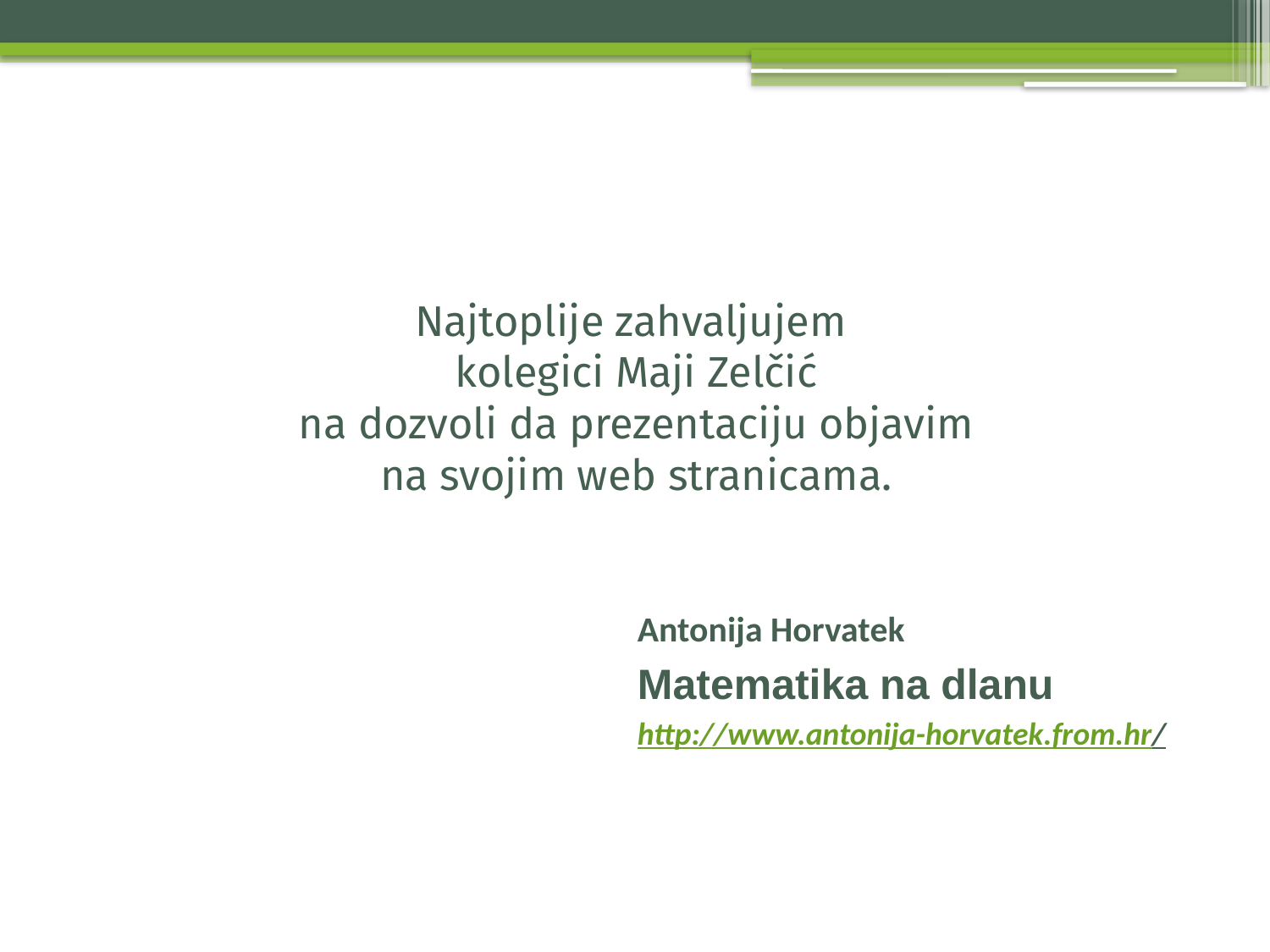

# Najtoplije zahvaljujem kolegici Maji Zelčić na dozvoli da prezentaciju objavim na svojim web stranicama.
Antonija Horvatek
Matematika na dlanu
http://www.antonija-horvatek.from.hr/